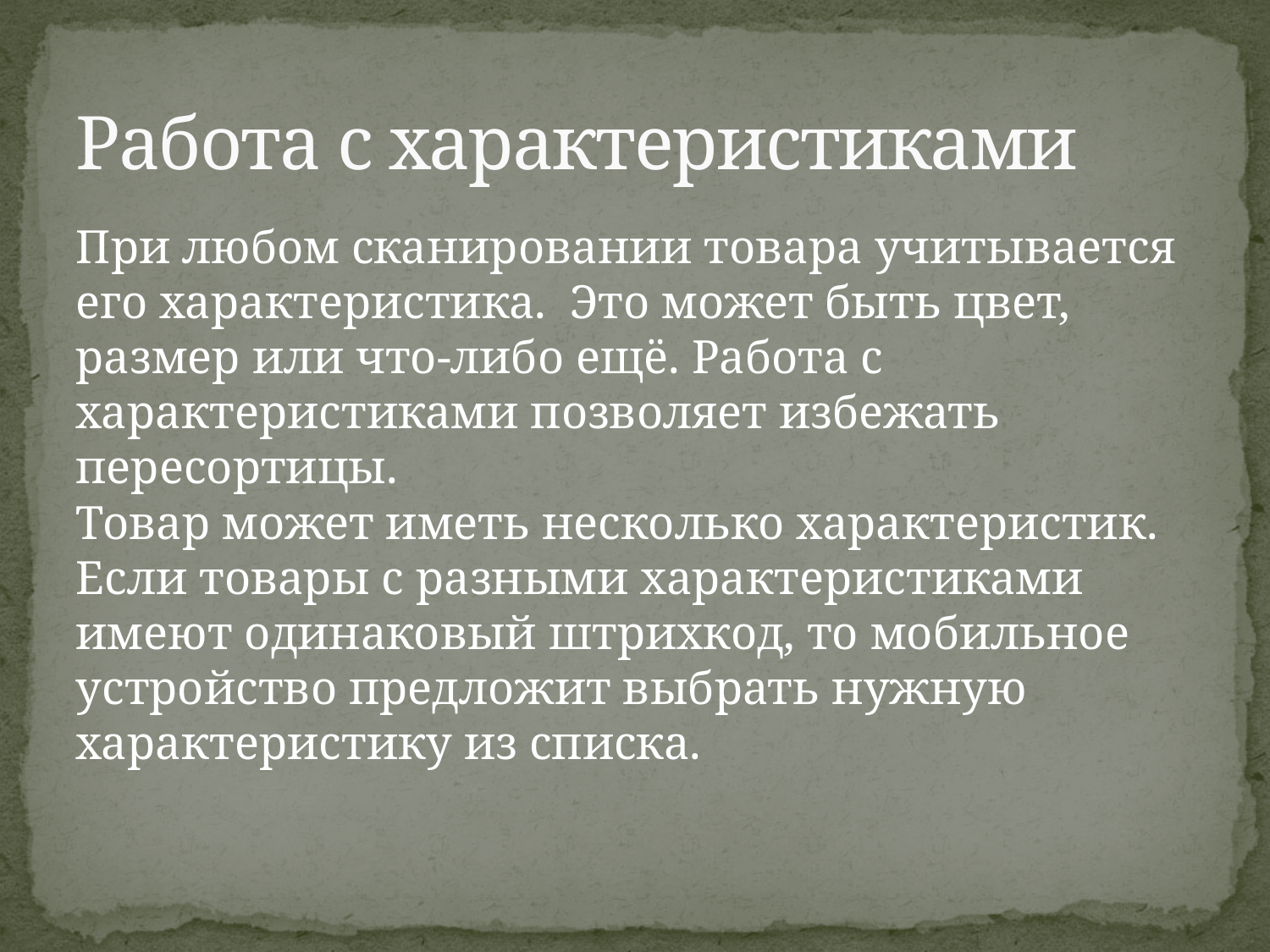

# Работа с характеристиками
При любом сканировании товара учитывается его характеристика.  Это может быть цвет, размер или что-либо ещё. Работа с характеристиками позволяет избежать пересортицы.
Товар может иметь несколько характеристик. Если товары с разными характеристиками имеют одинаковый штрихкод, то мобильное устройство предложит выбрать нужную характеристику из списка.